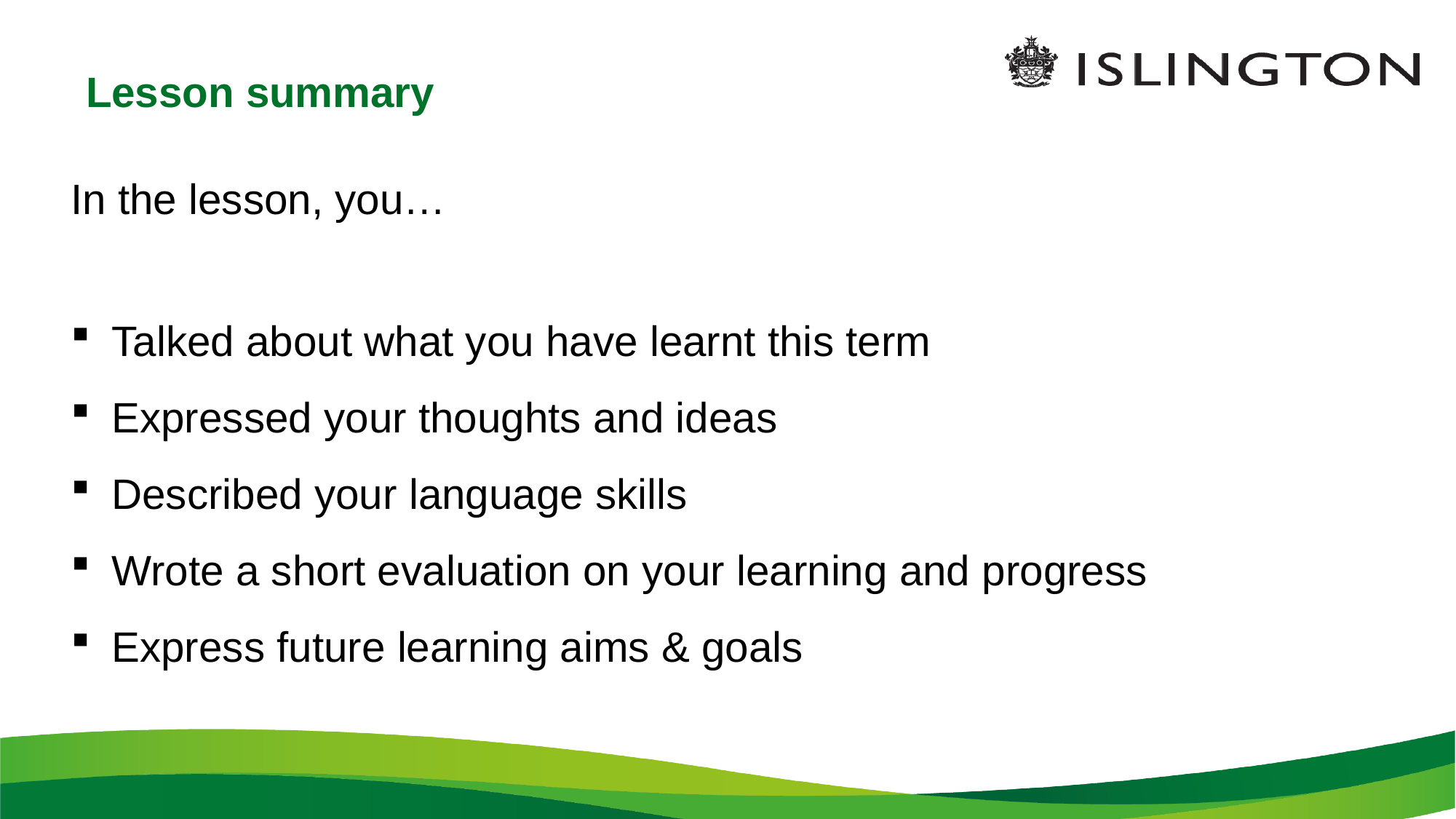

# Lesson summary
In the lesson, you…

Talked about what you have learnt this term
Expressed your thoughts and ideas
Described your language skills
Wrote a short evaluation on your learning and progress
Express future learning aims & goals